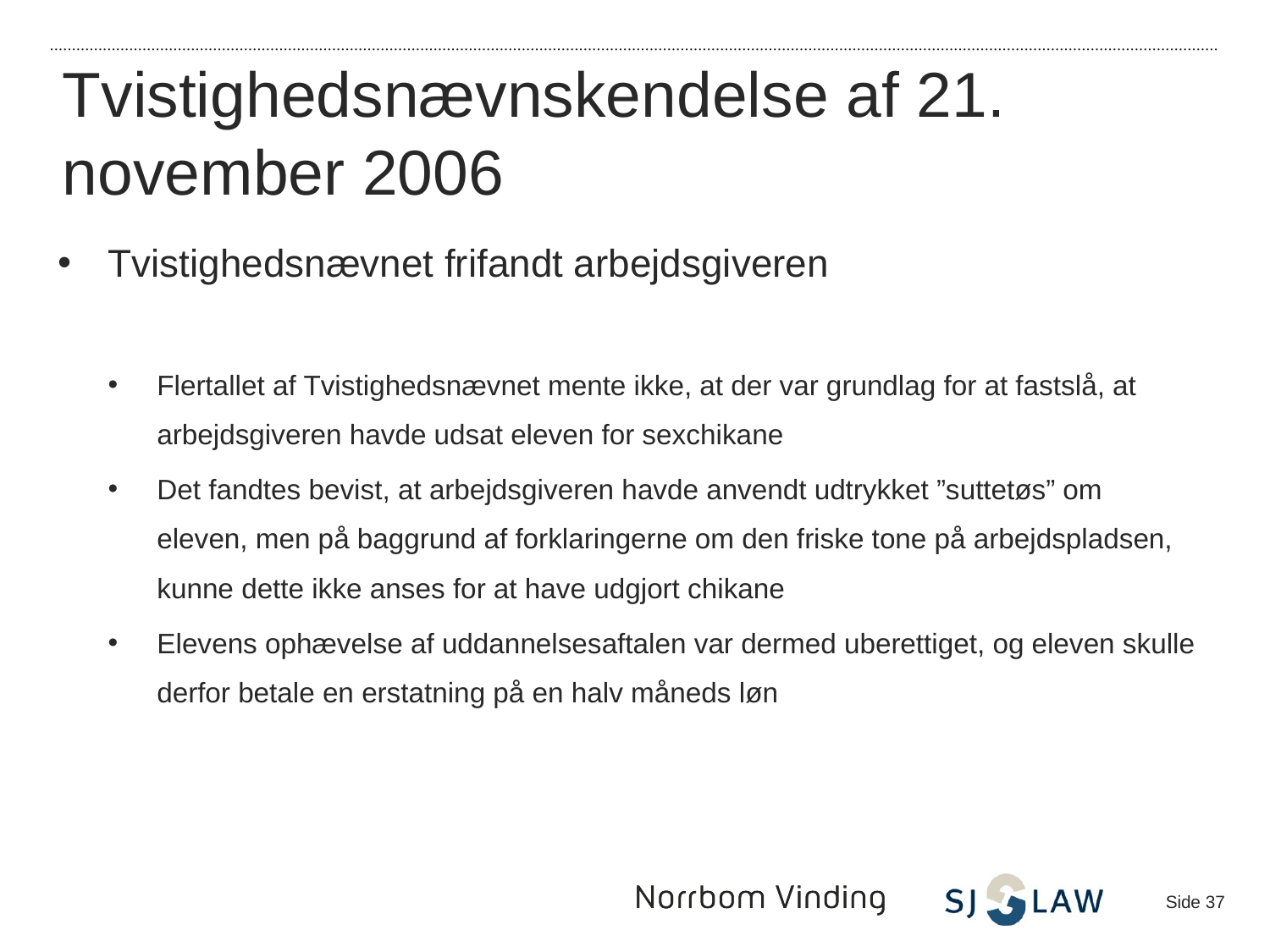

Tvistighedsnævnskendelse af 21. november 2006
Tvistighedsnævnet frifandt arbejdsgiveren

Flertallet af Tvistighedsnævnet mente ikke, at der var grundlag for at fastslå, at arbejdsgiveren havde udsat eleven for sexchikane
Det fandtes bevist, at arbejdsgiveren havde anvendt udtrykket ”suttetøs” om eleven, men på baggrund af forklaringerne om den friske tone på arbejdspladsen, kunne dette ikke anses for at have udgjort chikane
Elevens ophævelse af uddannelsesaftalen var dermed uberettiget, og eleven skulle derfor betale en erstatning på en halv måneds løn